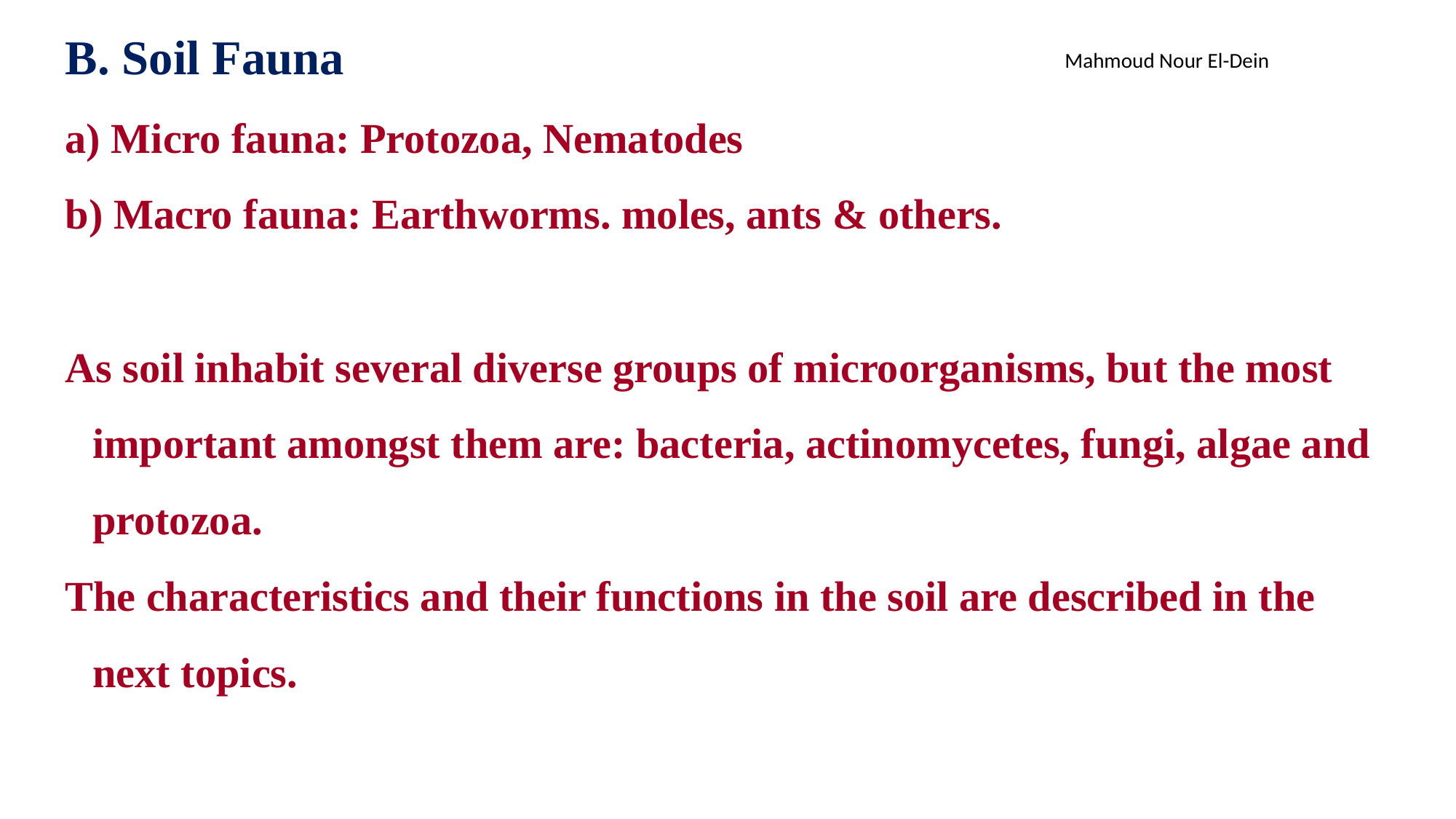

B. Soil Fauna
a) Micro fauna: Protozoa, Nematodes
b) Macro fauna: Earthworms. moles, ants & others.

As soil inhabit several diverse groups of microorganisms, but the most important amongst them are: bacteria, actinomycetes, fungi, algae and protozoa.
The characteristics and their functions in the soil are described in the next topics.